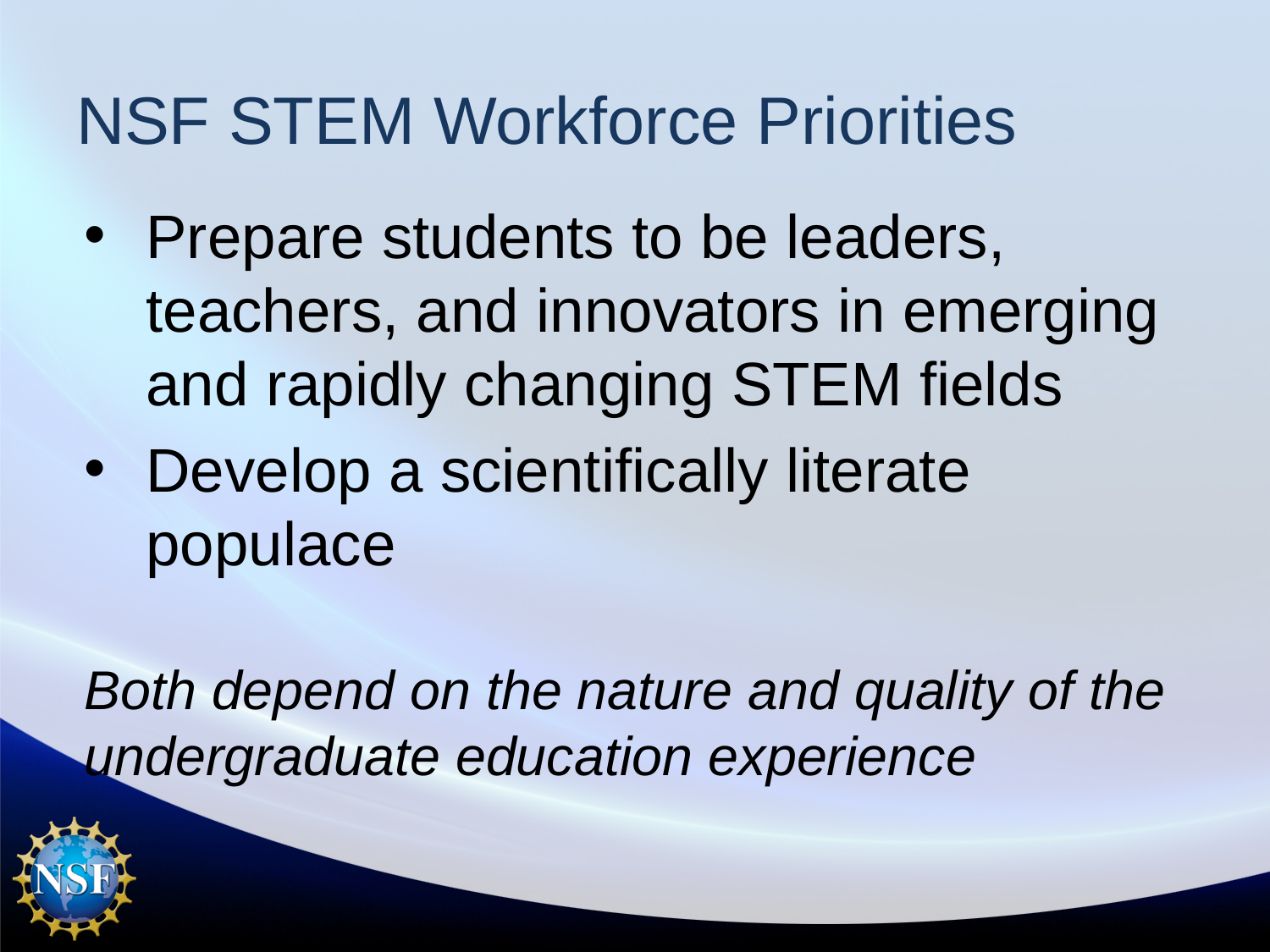

# NSF STEM Workforce Priorities
Prepare students to be leaders, teachers, and innovators in emerging and rapidly changing STEM fields
Develop a scientifically literate populace
Both depend on the nature and quality of the undergraduate education experience